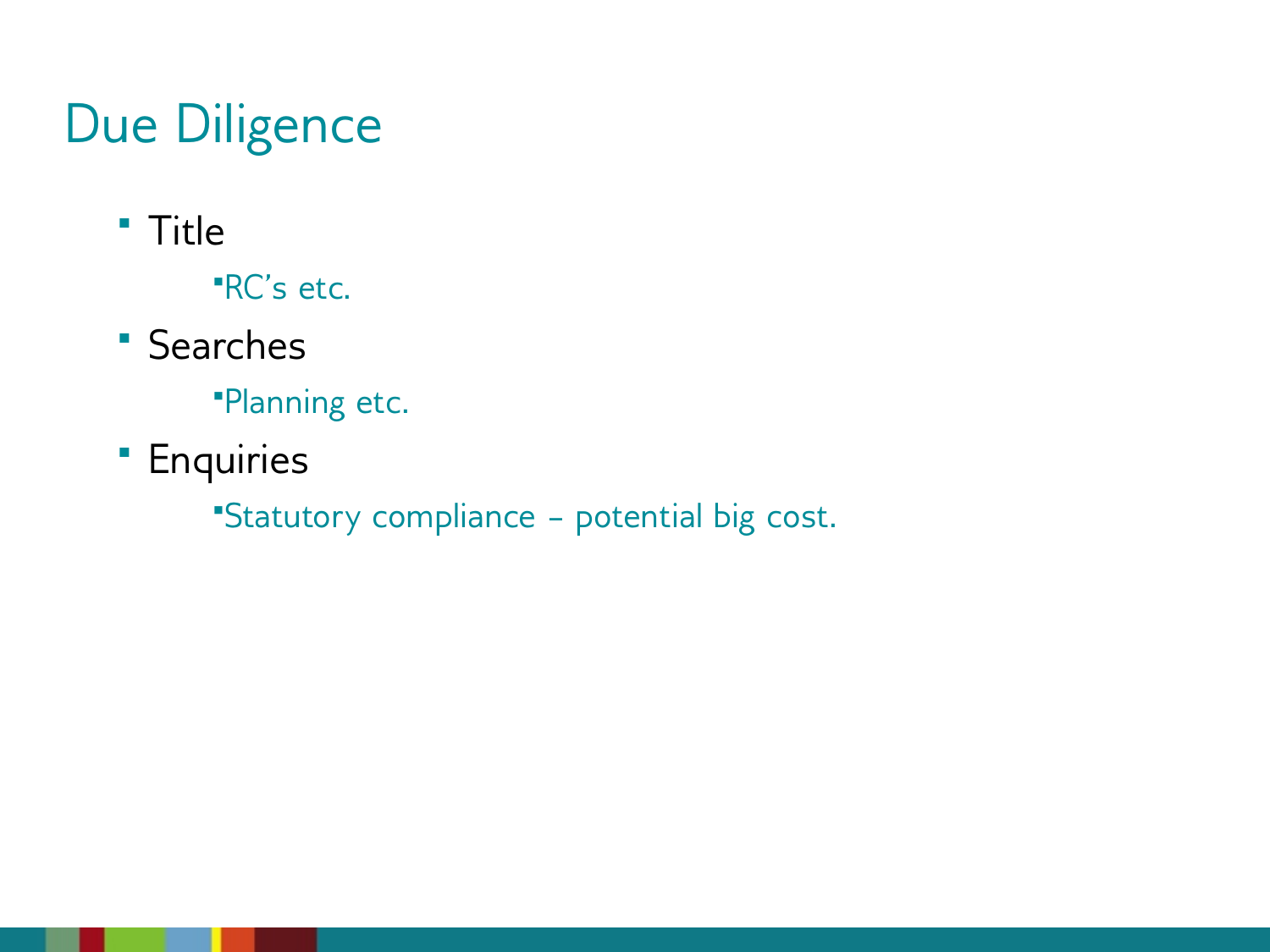

Due Diligence
Title
RC’s etc.
Searches
Planning etc.
Enquiries
Statutory compliance – potential big cost.